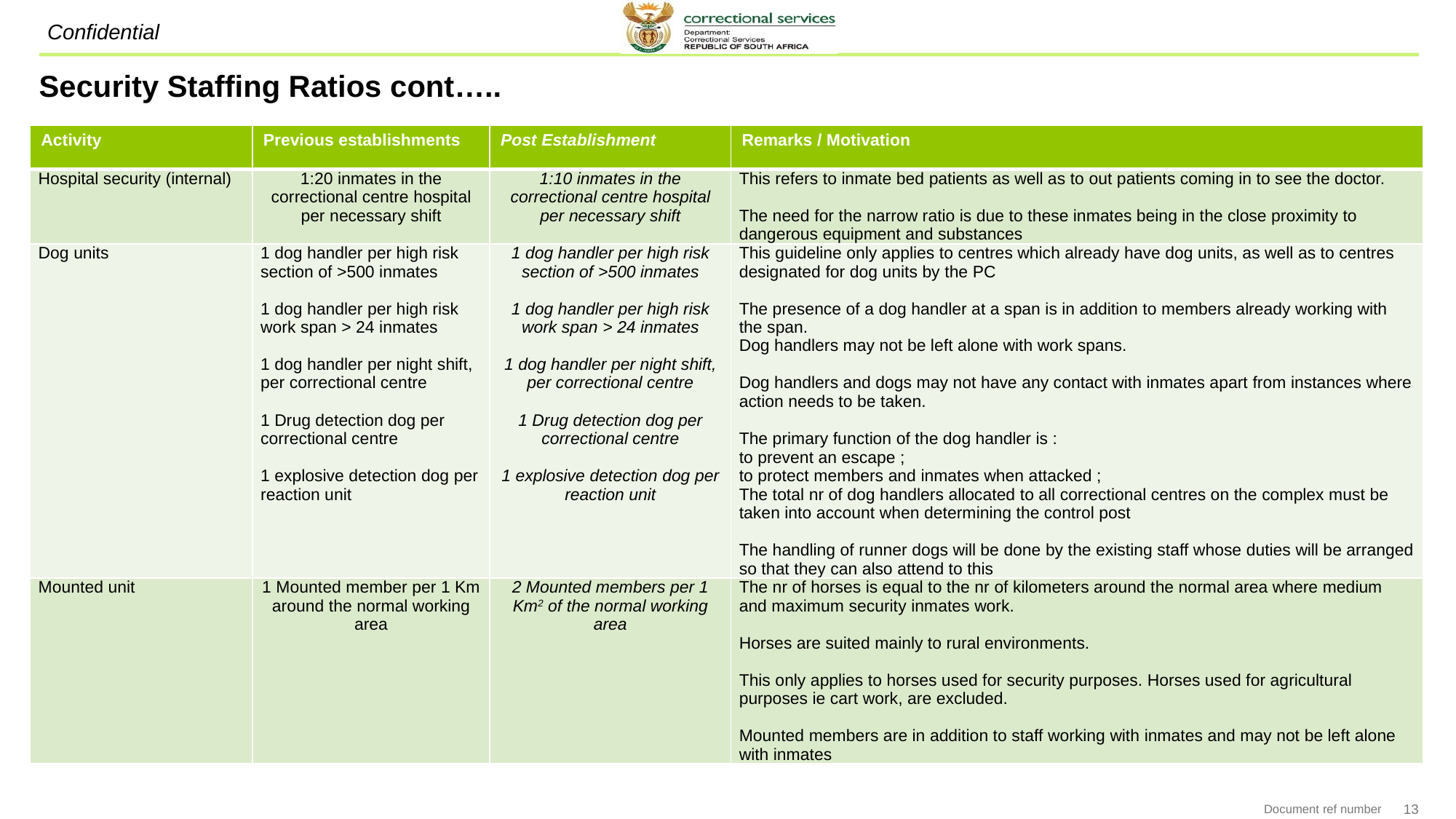

# Security Staffing Ratios cont…..
| Activity | Previous establishments | Post Establishment | Remarks / Motivation |
| --- | --- | --- | --- |
| Hospital security (internal) | 1:20 inmates in the correctional centre hospital per necessary shift | 1:10 inmates in the correctional centre hospital per necessary shift | This refers to inmate bed patients as well as to out patients coming in to see the doctor.   The need for the narrow ratio is due to these inmates being in the close proximity to dangerous equipment and substances |
| Dog units | 1 dog handler per high risk section of >500 inmates   1 dog handler per high risk work span > 24 inmates   1 dog handler per night shift, per correctional centre   1 Drug detection dog per correctional centre   1 explosive detection dog per reaction unit | 1 dog handler per high risk section of >500 inmates   1 dog handler per high risk work span > 24 inmates   1 dog handler per night shift, per correctional centre   1 Drug detection dog per correctional centre   1 explosive detection dog per reaction unit | This guideline only applies to centres which already have dog units, as well as to centres designated for dog units by the PC The presence of a dog handler at a span is in addition to members already working with the span. Dog handlers may not be left alone with work spans. Dog handlers and dogs may not have any contact with inmates apart from instances where action needs to be taken. The primary function of the dog handler is : to prevent an escape ; to protect members and inmates when attacked ; The total nr of dog handlers allocated to all correctional centres on the complex must be taken into account when determining the control post The handling of runner dogs will be done by the existing staff whose duties will be arranged so that they can also attend to this |
| Mounted unit | 1 Mounted member per 1 Km around the normal working area | 2 Mounted members per 1 Km2 of the normal working area | The nr of horses is equal to the nr of kilometers around the normal area where medium and maximum security inmates work. Horses are suited mainly to rural environments.   This only applies to horses used for security purposes. Horses used for agricultural purposes ie cart work, are excluded. Mounted members are in addition to staff working with inmates and may not be left alone with inmates |